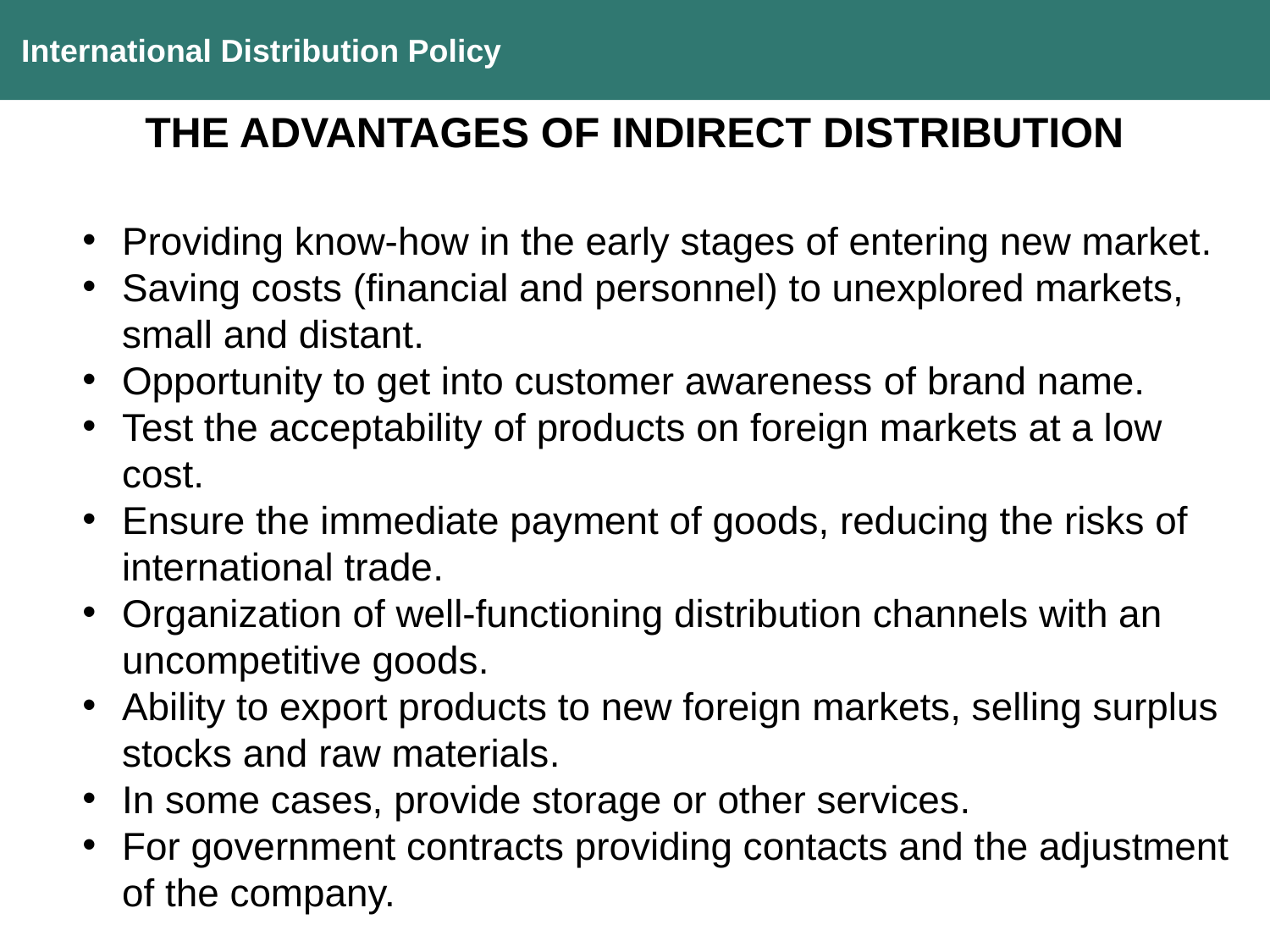

International Distribution Policy
THE ADVANTAGES OF INDIRECT DISTRIBUTION
Providing know-how in the early stages of entering new market.
Saving costs (financial and personnel) to unexplored markets, small and distant.
Opportunity to get into customer awareness of brand name.
Test the acceptability of products on foreign markets at a low cost.
Ensure the immediate payment of goods, reducing the risks of international trade.
Organization of well-functioning distribution channels with an uncompetitive goods.
Ability to export products to new foreign markets, selling surplus stocks and raw materials.
In some cases, provide storage or other services.
For government contracts providing contacts and the adjustment of the company.